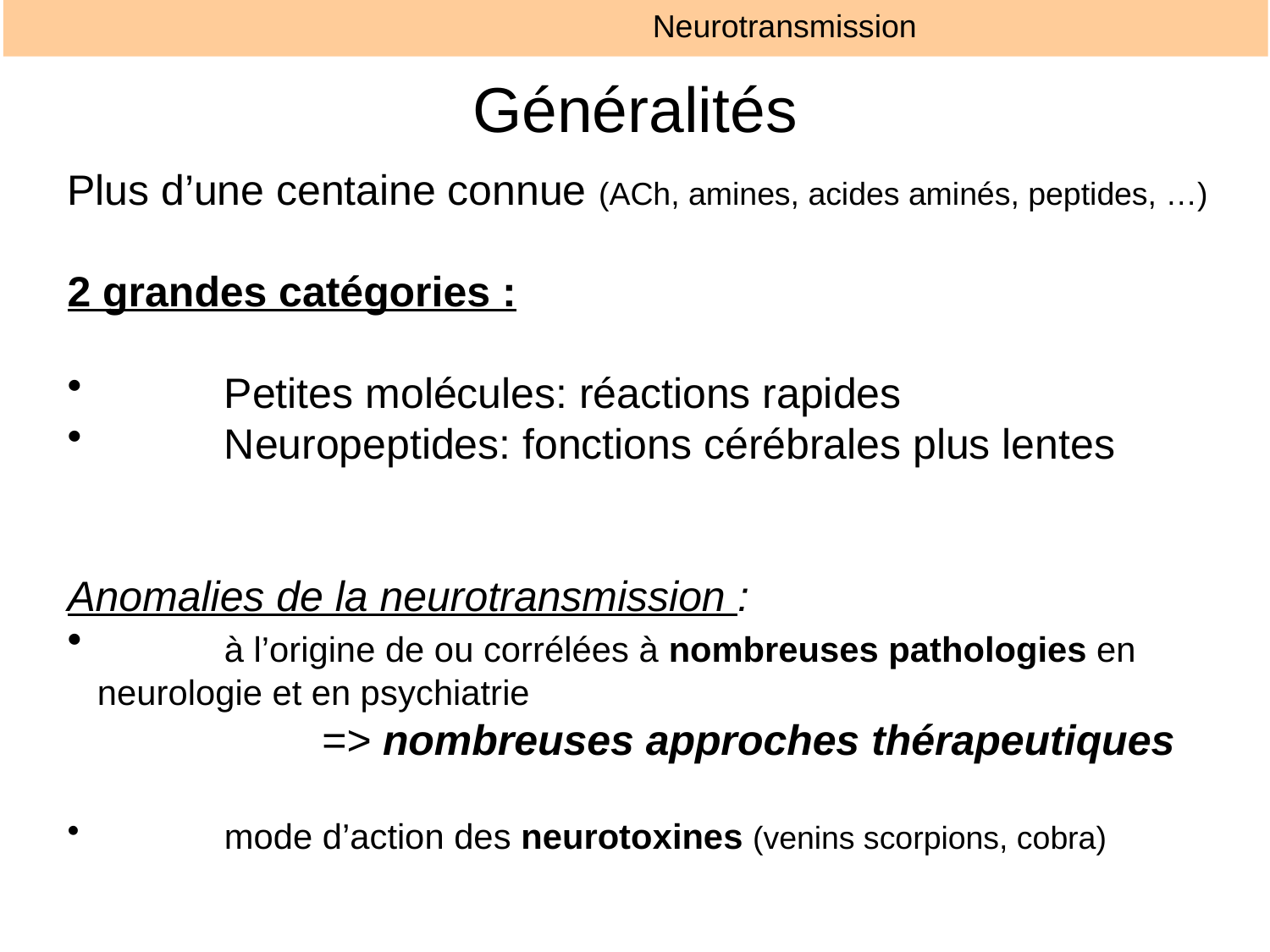

Neurotransmission
# Généralités
Plus d’une centaine connue (ACh, amines, acides aminés, peptides, …)

2 grandes catégories :

	Petites molécules: réactions rapides
	Neuropeptides: fonctions cérébrales plus lentes

Anomalies de la neurotransmission :
	à l’origine de ou corrélées à nombreuses pathologies en 	neurologie et en psychiatrie
		=> nombreuses approches thérapeutiques

	mode d’action des neurotoxines (venins scorpions, cobra)